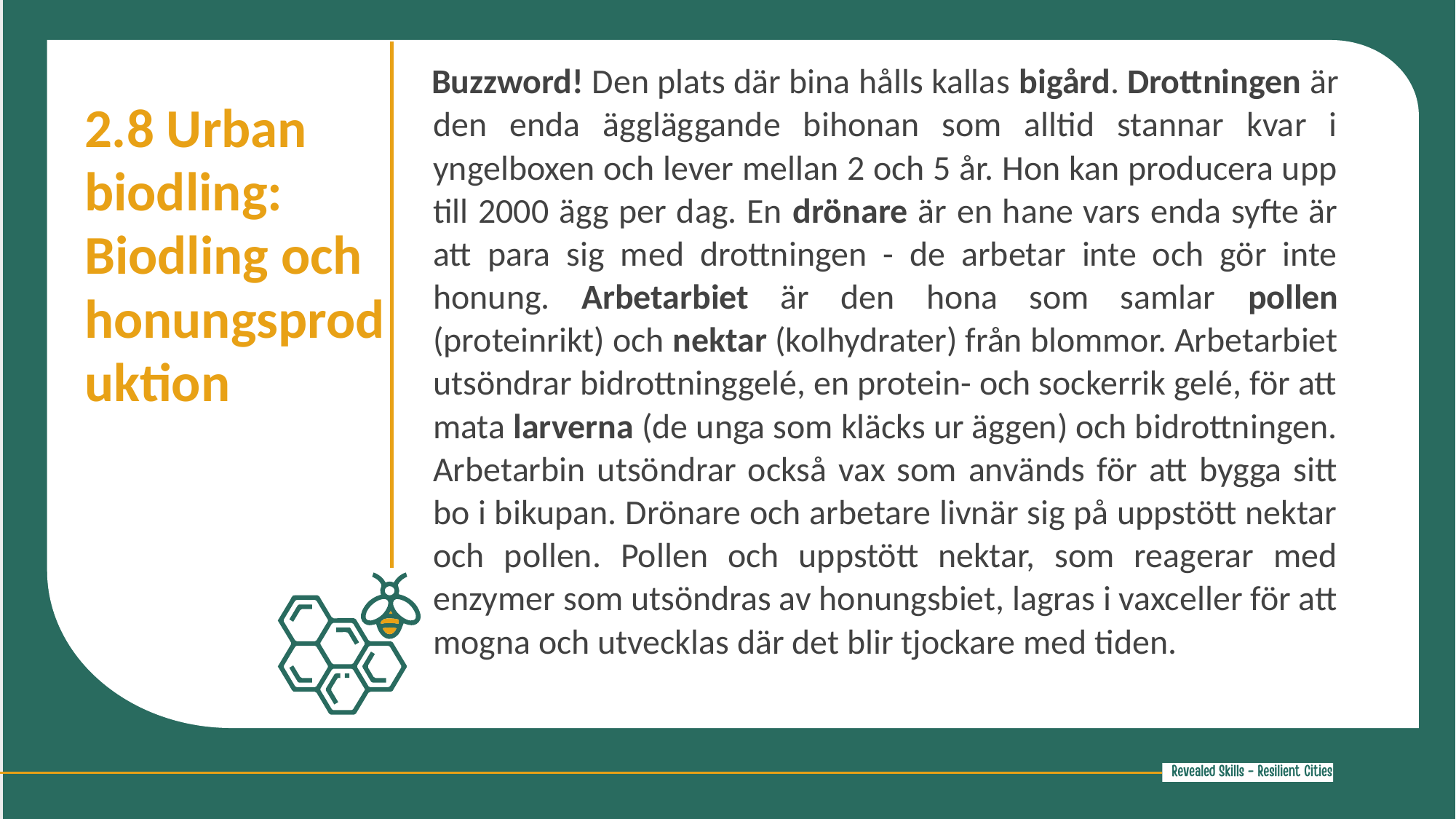

Buzzword! Den plats där bina hålls kallas bigård. Drottningen är den enda äggläggande bihonan som alltid stannar kvar i yngelboxen och lever mellan 2 och 5 år. Hon kan producera upp till 2000 ägg per dag. En drönare är en hane vars enda syfte är att para sig med drottningen - de arbetar inte och gör inte honung. Arbetarbiet är den hona som samlar pollen (proteinrikt) och nektar (kolhydrater) från blommor. Arbetarbiet utsöndrar bidrottninggelé, en protein- och sockerrik gelé, för att mata larverna (de unga som kläcks ur äggen) och bidrottningen. Arbetarbin utsöndrar också vax som används för att bygga sitt bo i bikupan. Drönare och arbetare livnär sig på uppstött nektar och pollen. Pollen och uppstött nektar, som reagerar med enzymer som utsöndras av honungsbiet, lagras i vaxceller för att mogna och utvecklas där det blir tjockare med tiden.
2.8 Urban biodling: Biodling och honungsproduktion